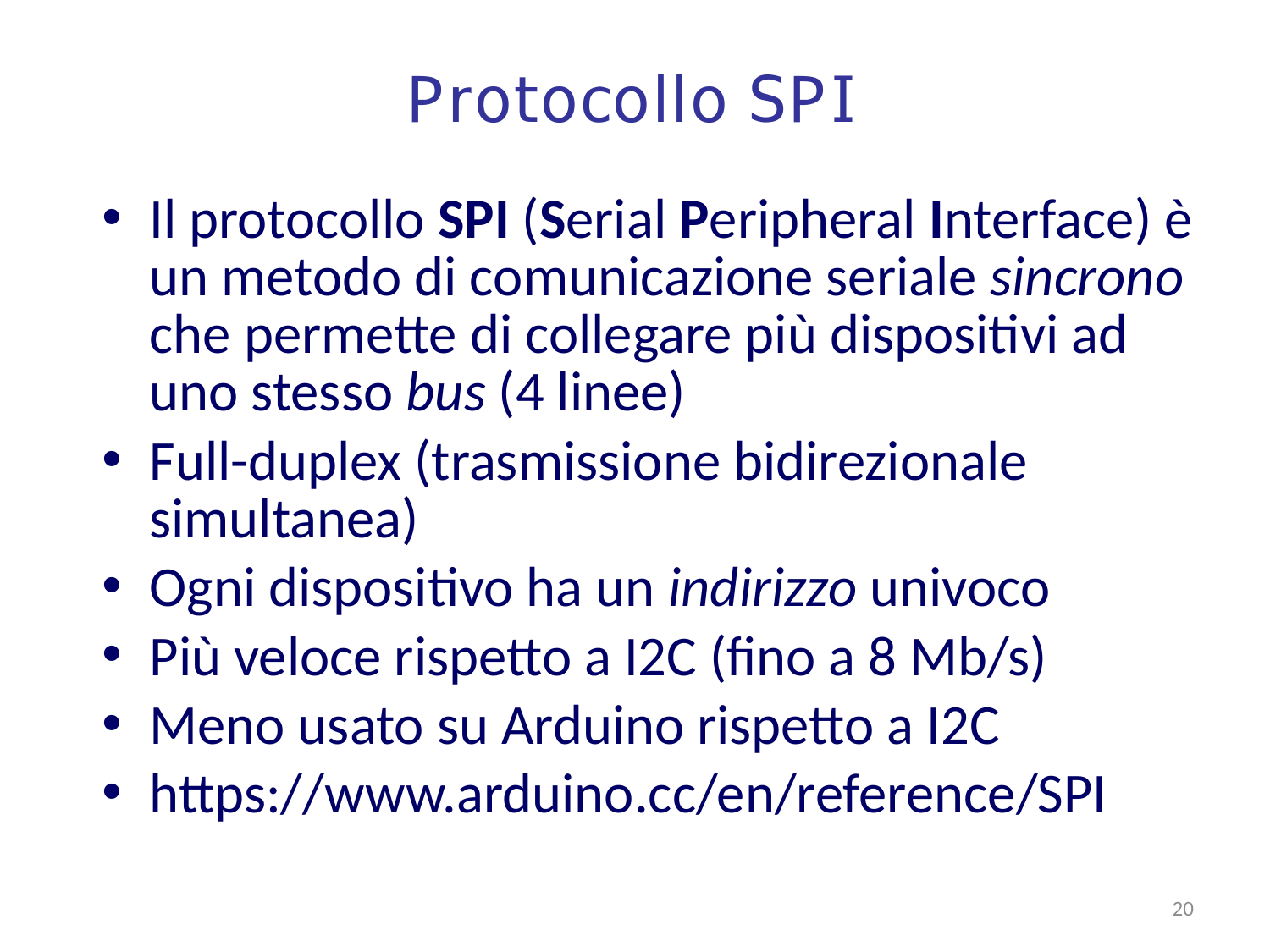

# Protocollo SPI
Il protocollo SPI (Serial Peripheral Interface) è un metodo di comunicazione seriale sincrono che permette di collegare più dispositivi ad uno stesso bus (4 linee)
Full-duplex (trasmissione bidirezionale simultanea)
Ogni dispositivo ha un indirizzo univoco
Più veloce rispetto a I2C (fino a 8 Mb/s)
Meno usato su Arduino rispetto a I2C
https://www.arduino.cc/en/reference/SPI
20